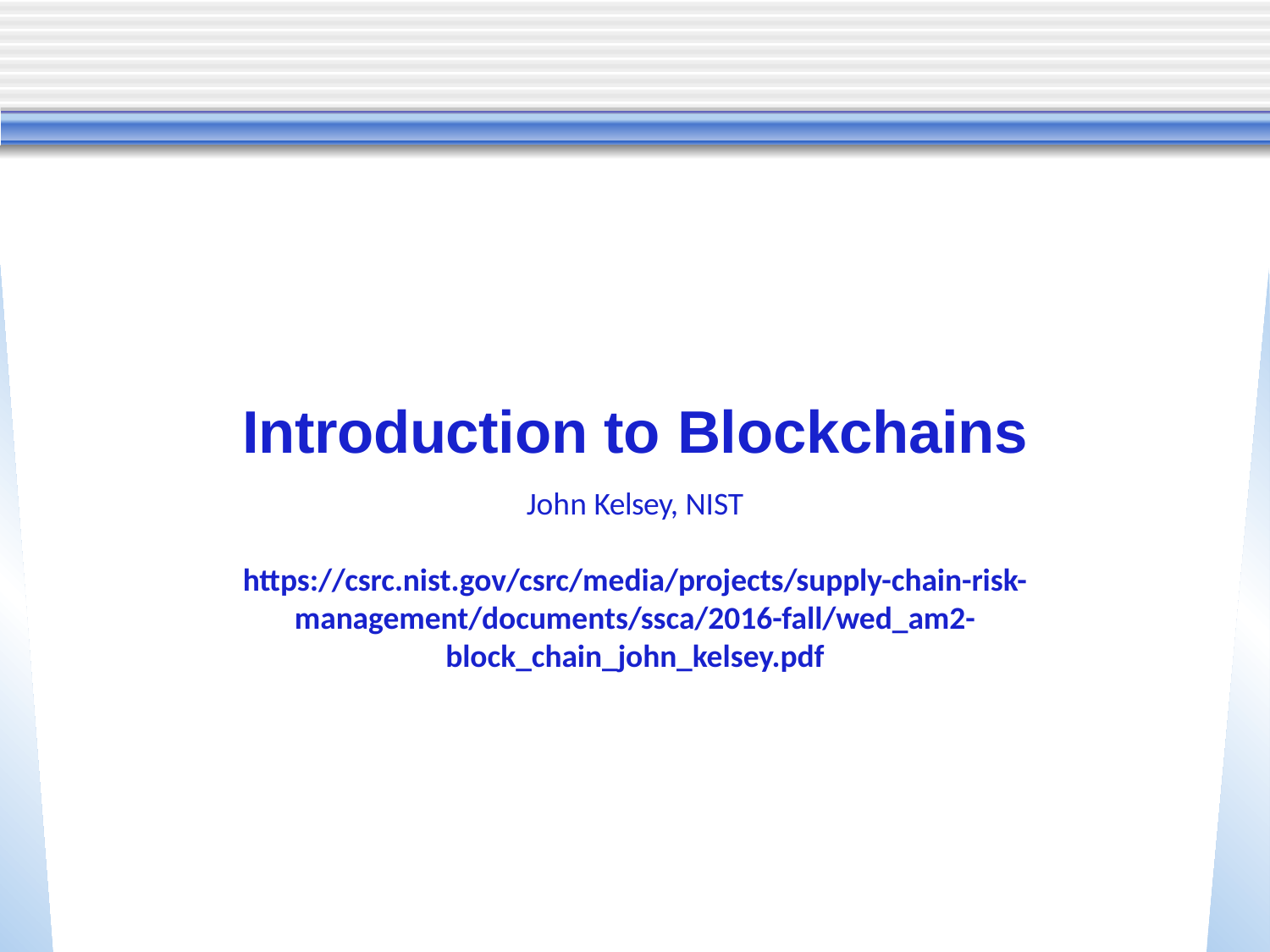

# Introduction to Blockchains
John Kelsey, NIST
https://csrc.nist.gov/csrc/media/projects/supply-chain-risk-management/documents/ssca/2016-fall/wed_am2-block_chain_john_kelsey.pdf